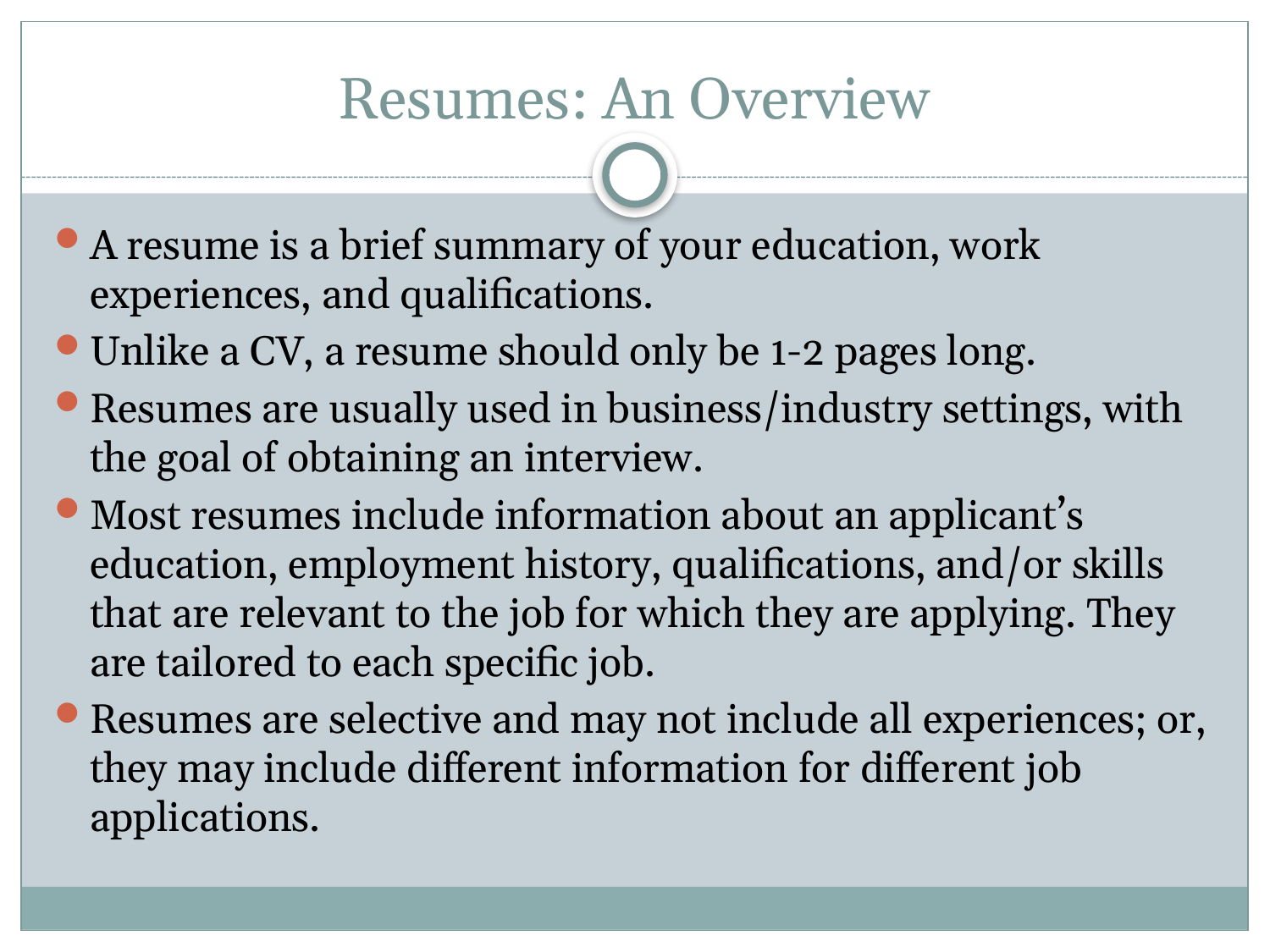

# Resumes: An Overview
A resume is a brief summary of your education, work experiences, and qualifications.
Unlike a CV, a resume should only be 1-2 pages long.
Resumes are usually used in business/industry settings, with the goal of obtaining an interview.
Most resumes include information about an applicant’s education, employment history, qualifications, and/or skills that are relevant to the job for which they are applying. They are tailored to each specific job.
Resumes are selective and may not include all experiences; or, they may include different information for different job applications.